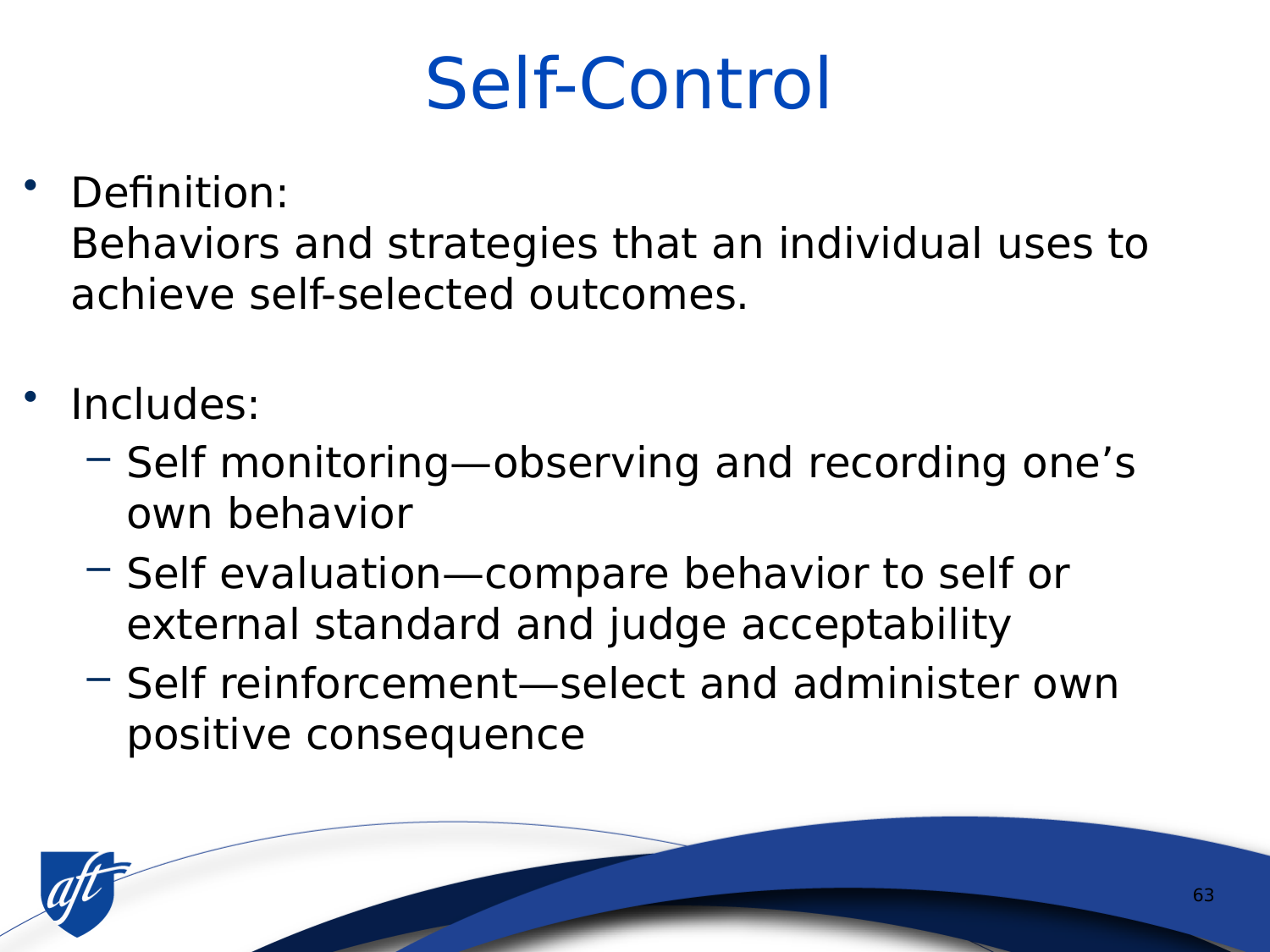

# Self-Control
Definition:
Behaviors and strategies that an individual uses to achieve self-selected outcomes.
Includes:
Self monitoring—observing and recording one’s own behavior
Self evaluation—compare behavior to self or external standard and judge acceptability
Self reinforcement—select and administer own positive consequence
63